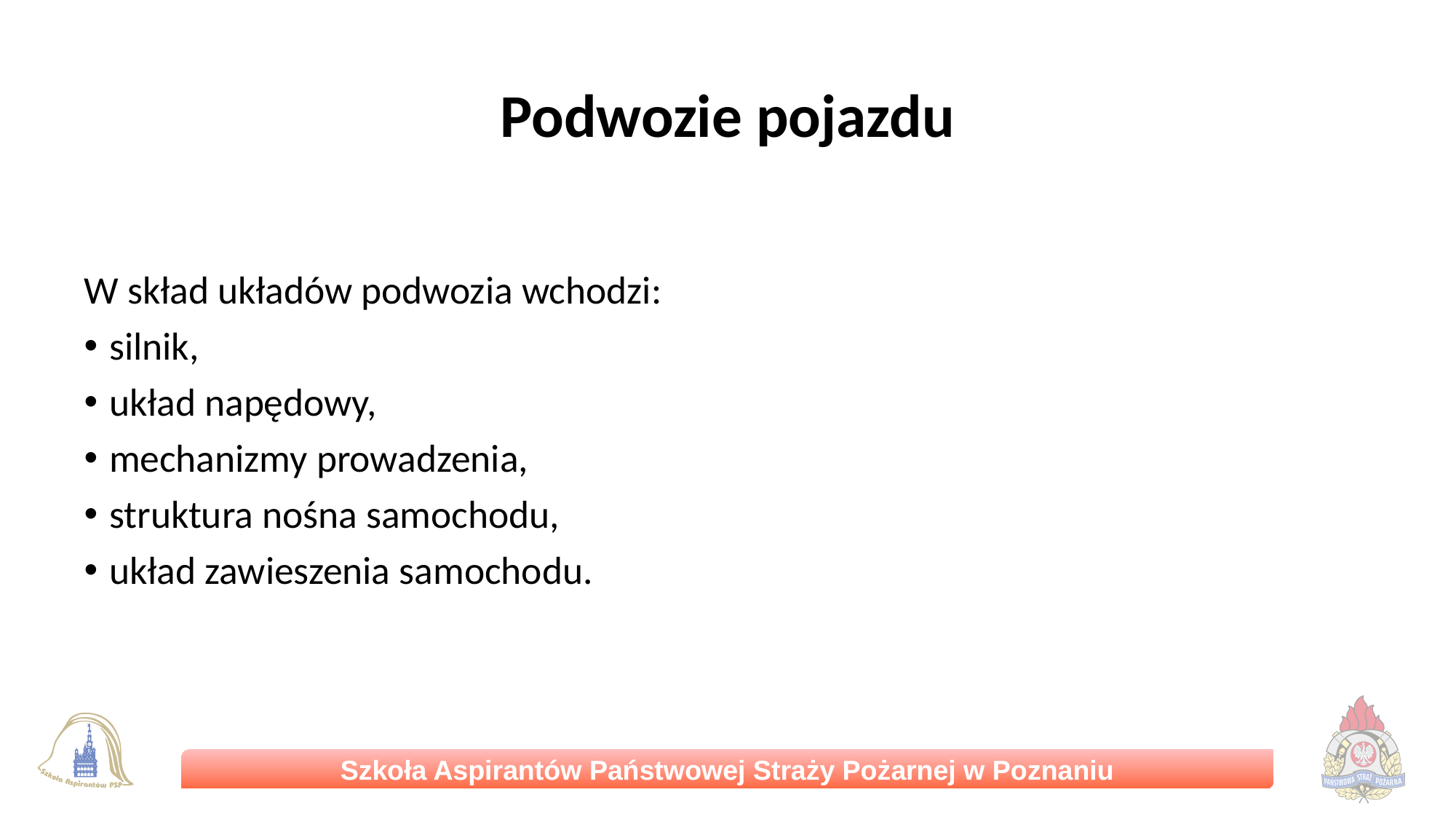

# Podwozie pojazdu
W skład układów podwozia wchodzi:
silnik,
układ napędowy,
mechanizmy prowadzenia,
struktura nośna samochodu,
układ zawieszenia samochodu.